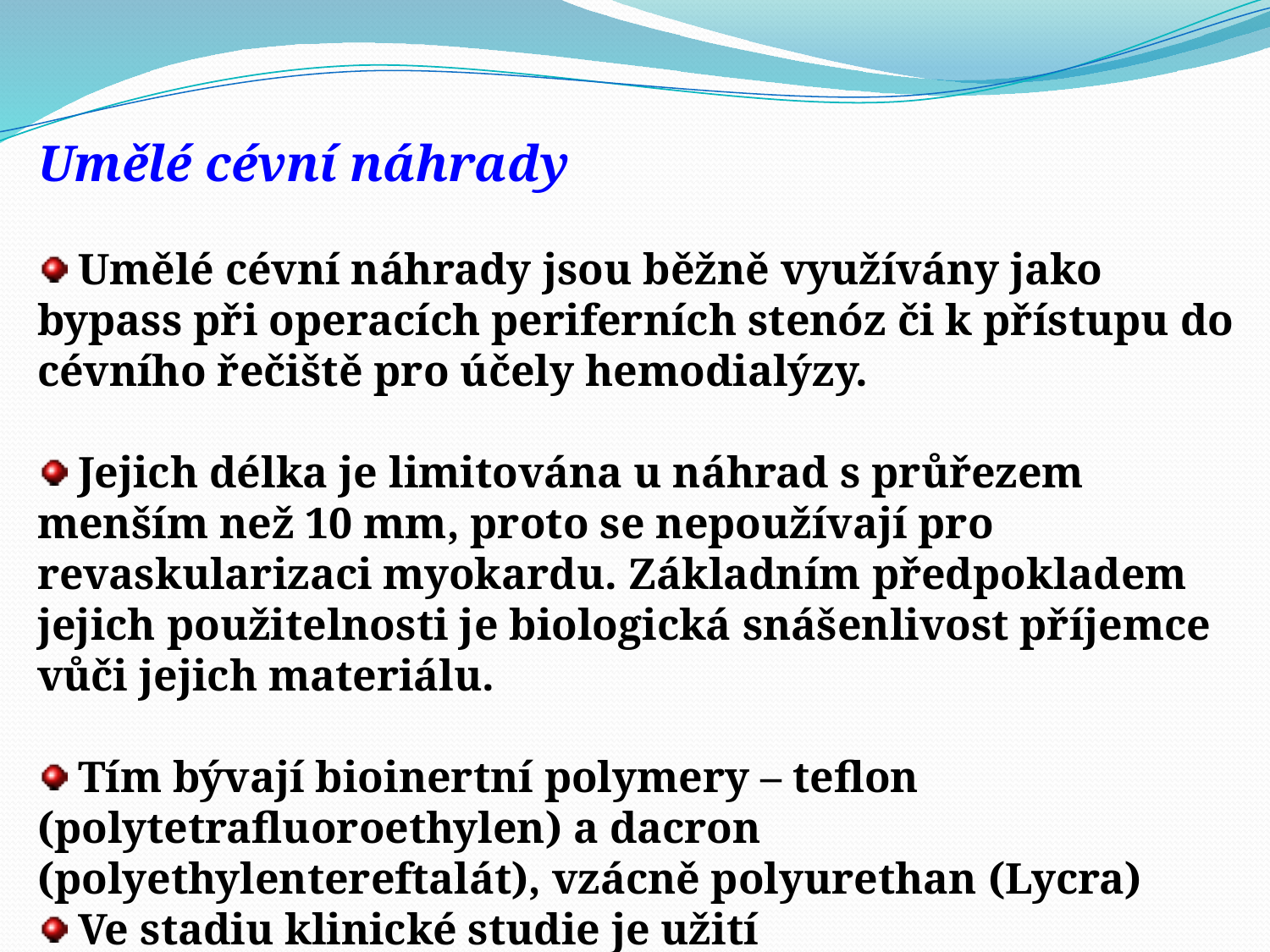

Umělé cévní náhrady

 Umělé cévní náhrady jsou běžně využívány jako bypass při operacích periferních stenóz či k přístupu do cévního řečiště pro účely hemodialýzy.

 Jejich délka je limitována u náhrad s průřezem menším než 10 mm, proto se nepoužívají pro revaskularizaci myokardu. Základním předpokladem jejich použitelnosti je biologická snášenlivost příjemce vůči jejich materiálu.

 Tím bývají bioinertní polymery – teflon (polytetrafluoroethylen) a dacron (polyethylentereftalát), vzácně polyurethan (Lycra)
 Ve stadiu klinické studie je užití polyéteruretanmočoviny pro náhrady o malé světlosti.